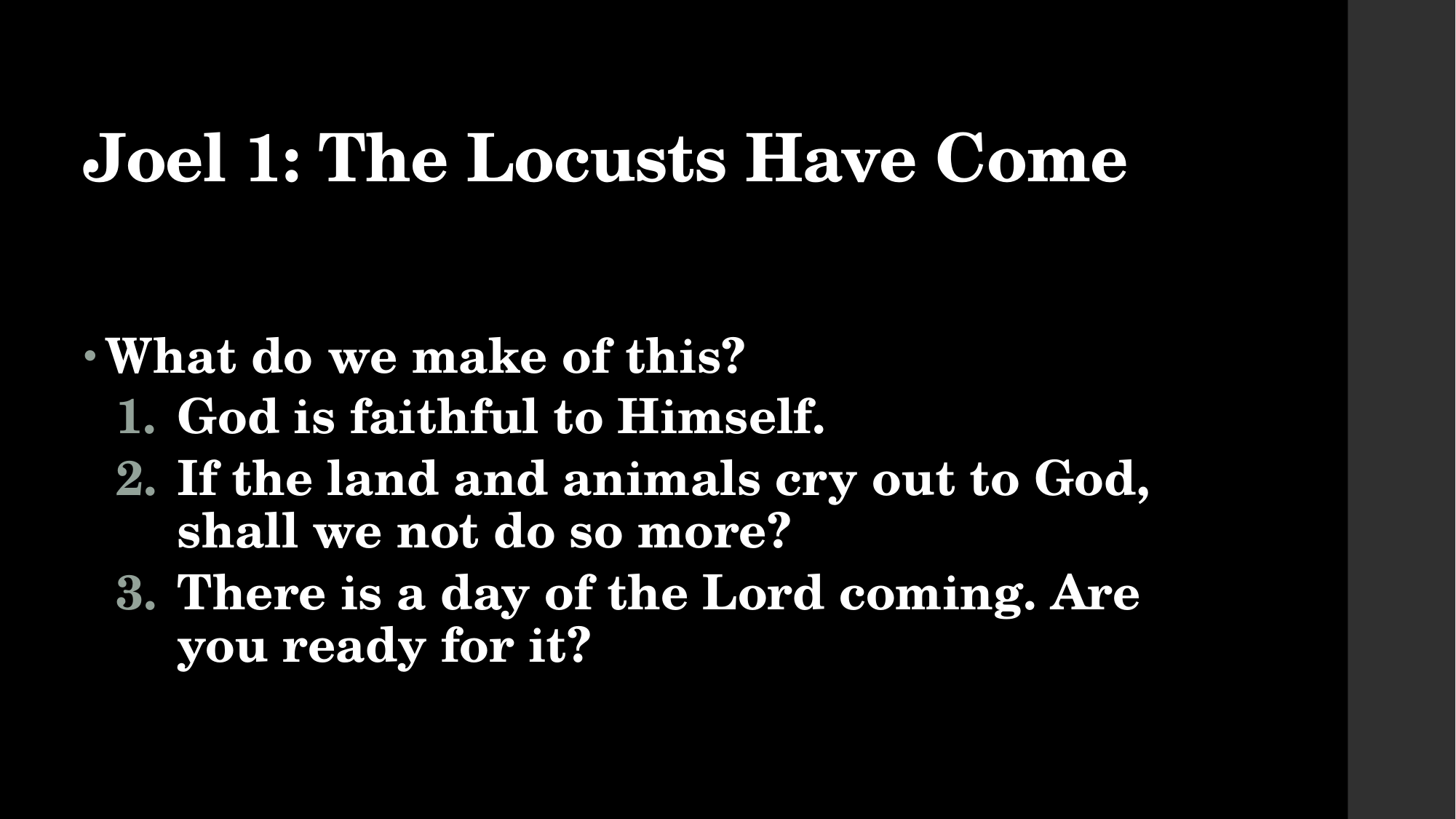

# Joel 1: The Locusts Have Come
What do we make of this?
God is faithful to Himself.
If the land and animals cry out to God, shall we not do so more?
There is a day of the Lord coming. Are you ready for it?